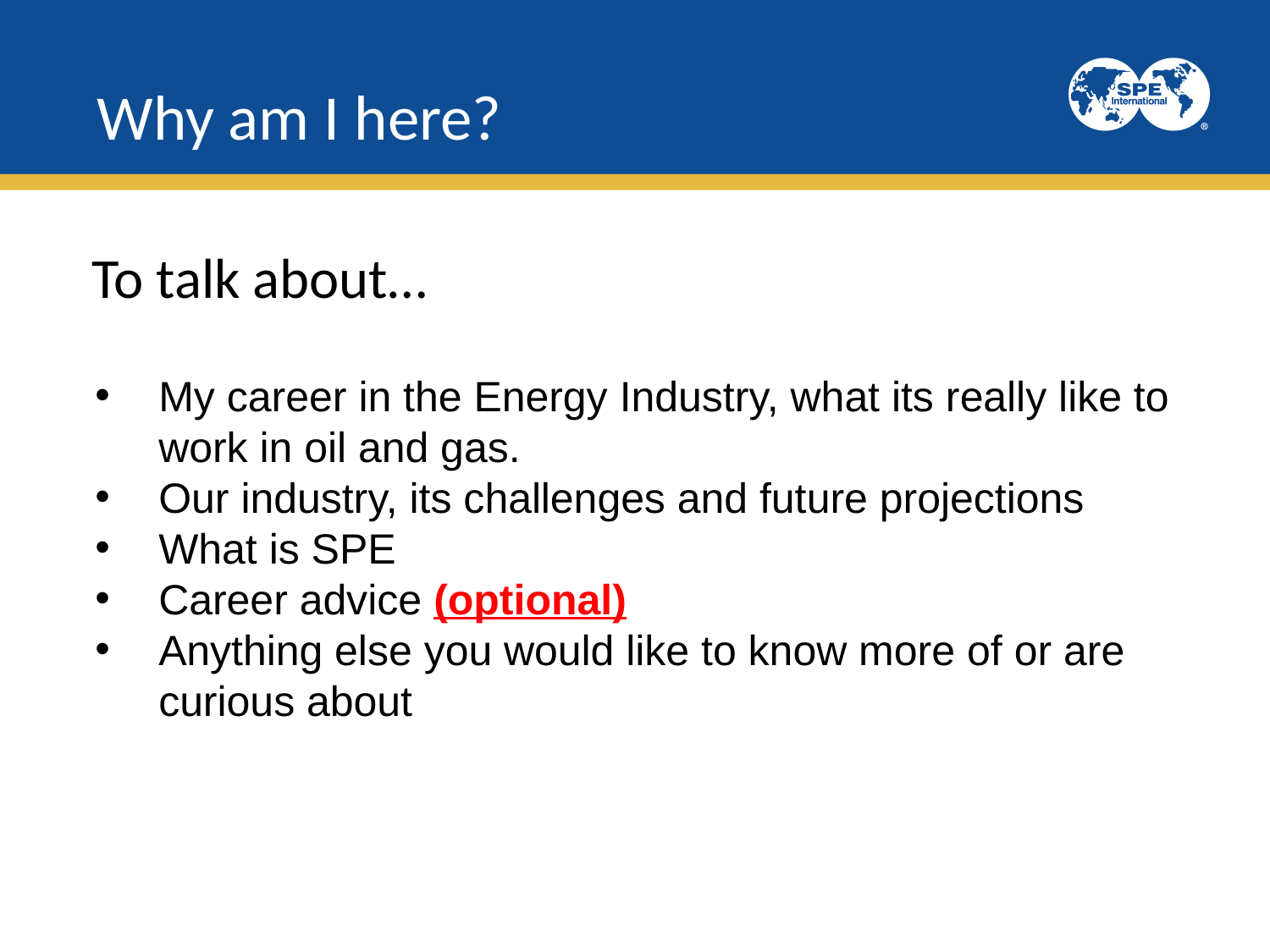

Why am I here?
# To talk about…
My career in the Energy Industry, what its really like to work in oil and gas.
Our industry, its challenges and future projections
What is SPE
Career advice (optional)
Anything else you would like to know more of or are curious about